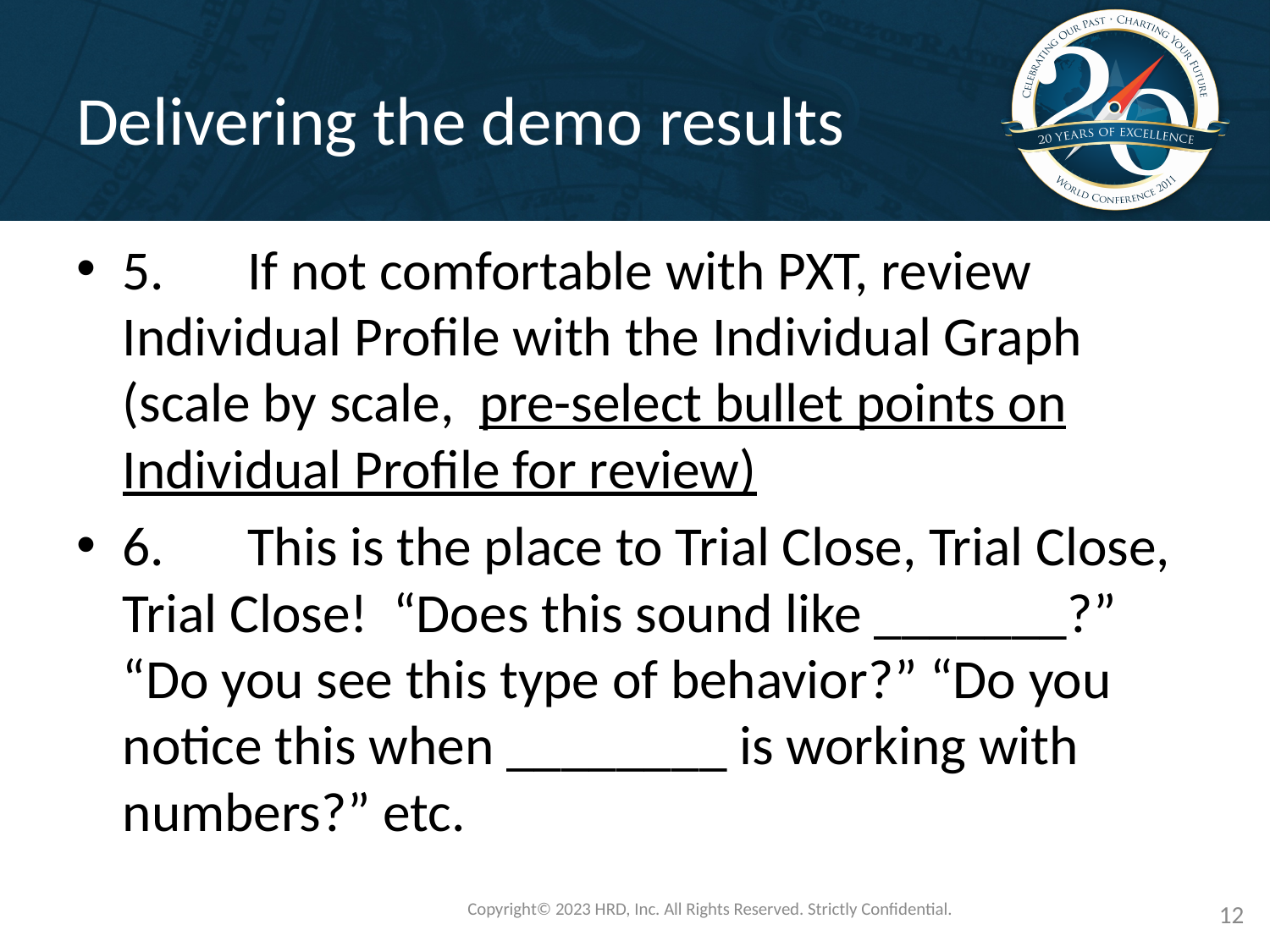

# Delivering the demo results
5.	If not comfortable with PXT, review Individual Profile with the Individual Graph (scale by scale,  pre-select bullet points on Individual Profile for review)
6.	This is the place to Trial Close, Trial Close, Trial Close!  “Does this sound like _______?”  “Do you see this type of behavior?” “Do you notice this when ________ is working with numbers?” etc.

Copyright©️ 2023 HRD, Inc. All Rights Reserved. Strictly Confidential.
12